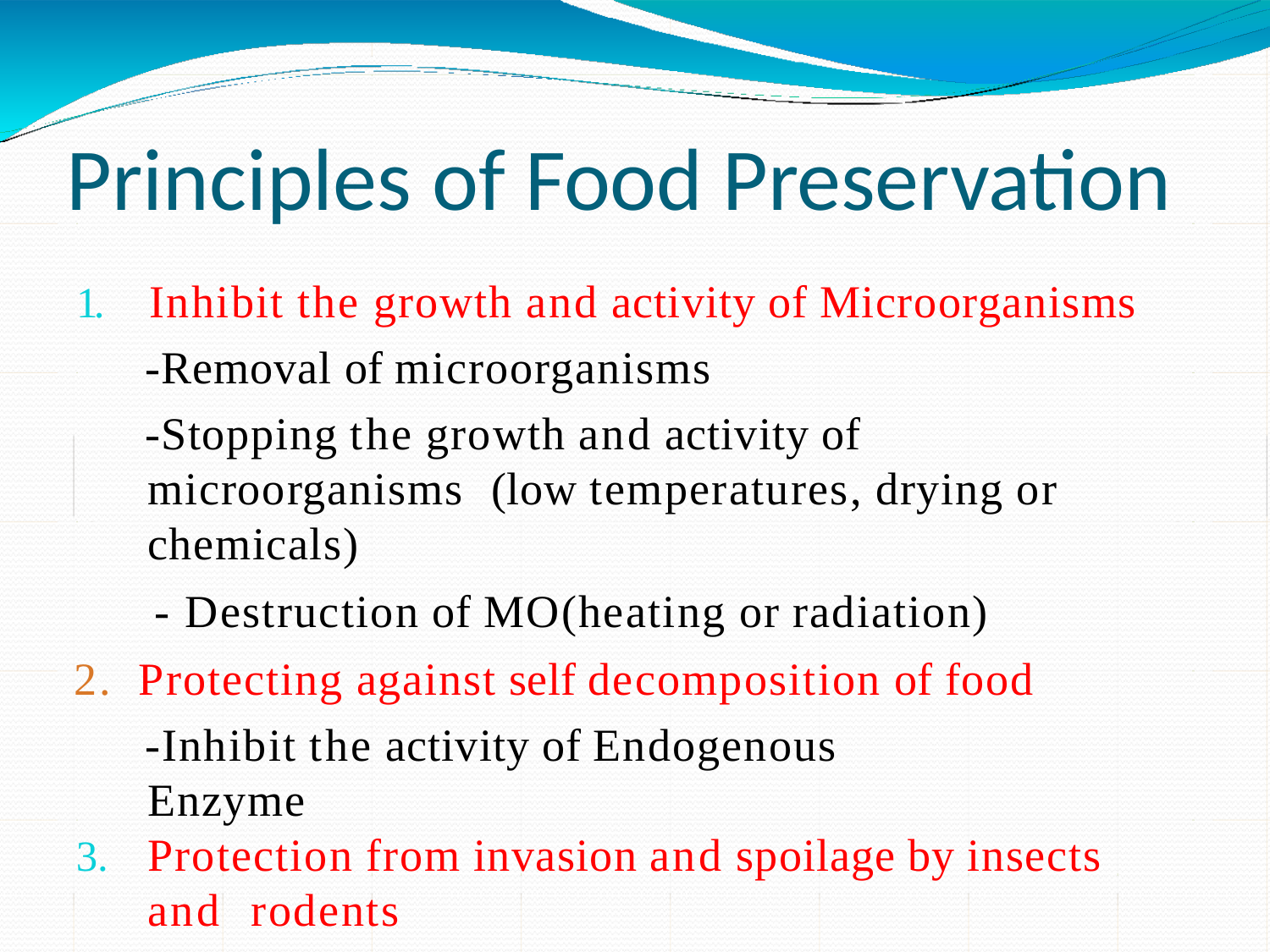

# Principles of Food Preservation
1.	Inhibit the growth and activity of Microorganisms
-Removal of microorganisms
-Stopping the growth and activity of microorganisms  (low temperatures, drying or chemicals)
      - Destruction of MO(heating or radiation)
2.  Protecting against self decomposition of food
-Inhibit the activity of Endogenous Enzyme
Protection from invasion and spoilage by insects and  rodents
Protection against losses by mechanical causes